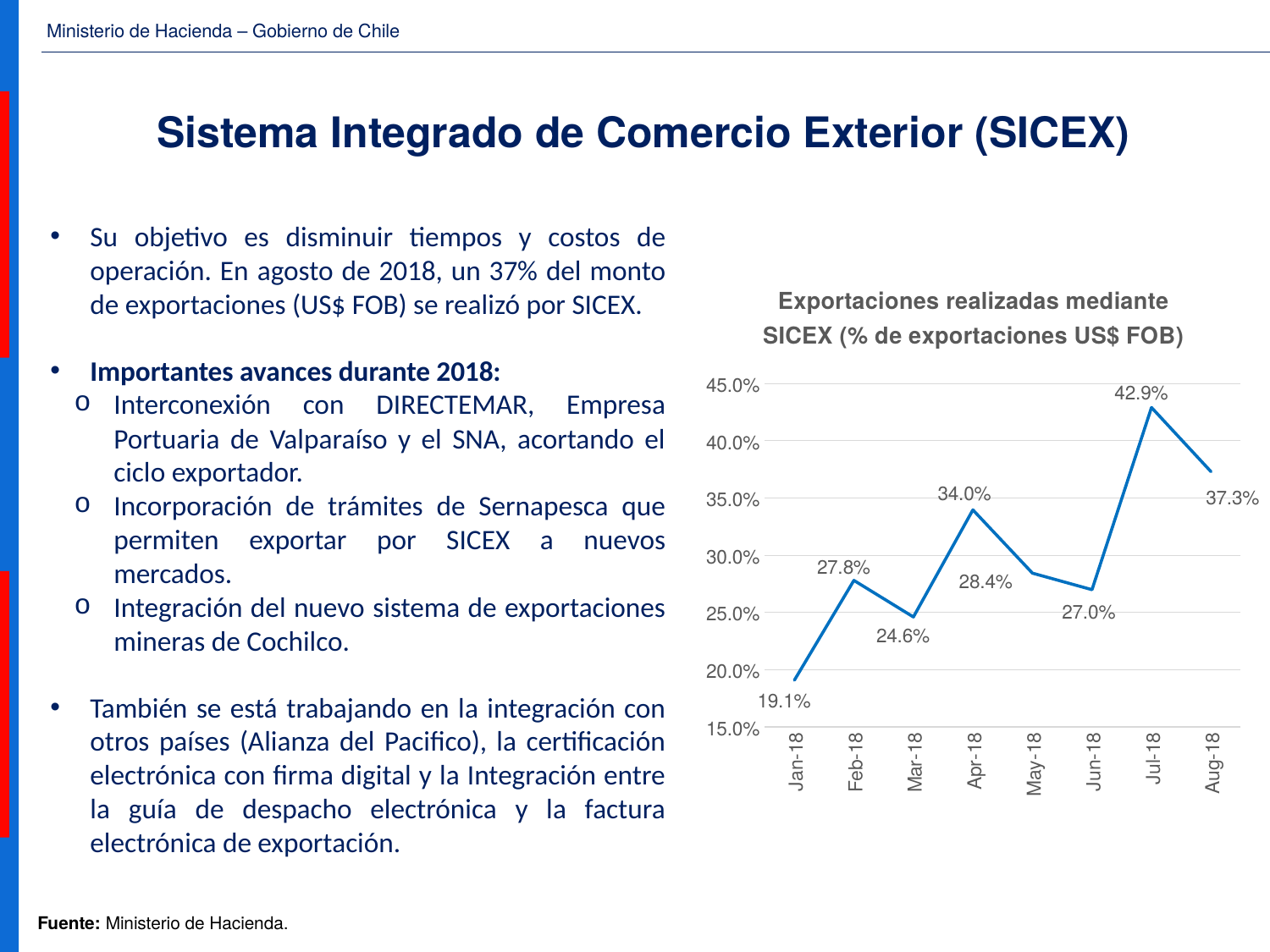

Sistema Integrado de Comercio Exterior (SICEX)
Su objetivo es disminuir tiempos y costos de operación. En agosto de 2018, un 37% del monto de exportaciones (US$ FOB) se realizó por SICEX.

Importantes avances durante 2018:
Interconexión con DIRECTEMAR, Empresa Portuaria de Valparaíso y el SNA, acortando el ciclo exportador.
Incorporación de trámites de Sernapesca que permiten exportar por SICEX a nuevos mercados.
Integración del nuevo sistema de exportaciones mineras de Cochilco.

También se está trabajando en la integración con otros países (Alianza del Pacifico), la certificación electrónica con firma digital y la Integración entre la guía de despacho electrónica y la factura electrónica de exportación.

### Chart: Exportaciones realizadas mediante SICEX (% de exportaciones US$ FOB)

| Category |  |
|---|---|
| 43101 | 0.1908139717889535 |
| 43132 | 0.277986366132336 |
| 43160 | 0.24603193341854196 |
| 43191 | 0.33963575088413617 |
| 43221 | 0.2842913987826435 |
| 43252 | 0.2698616263784091 |
| 43282 | 0.42907394900327156 |
| 43313 | 0.373 |
Fuente: Ministerio de Hacienda.